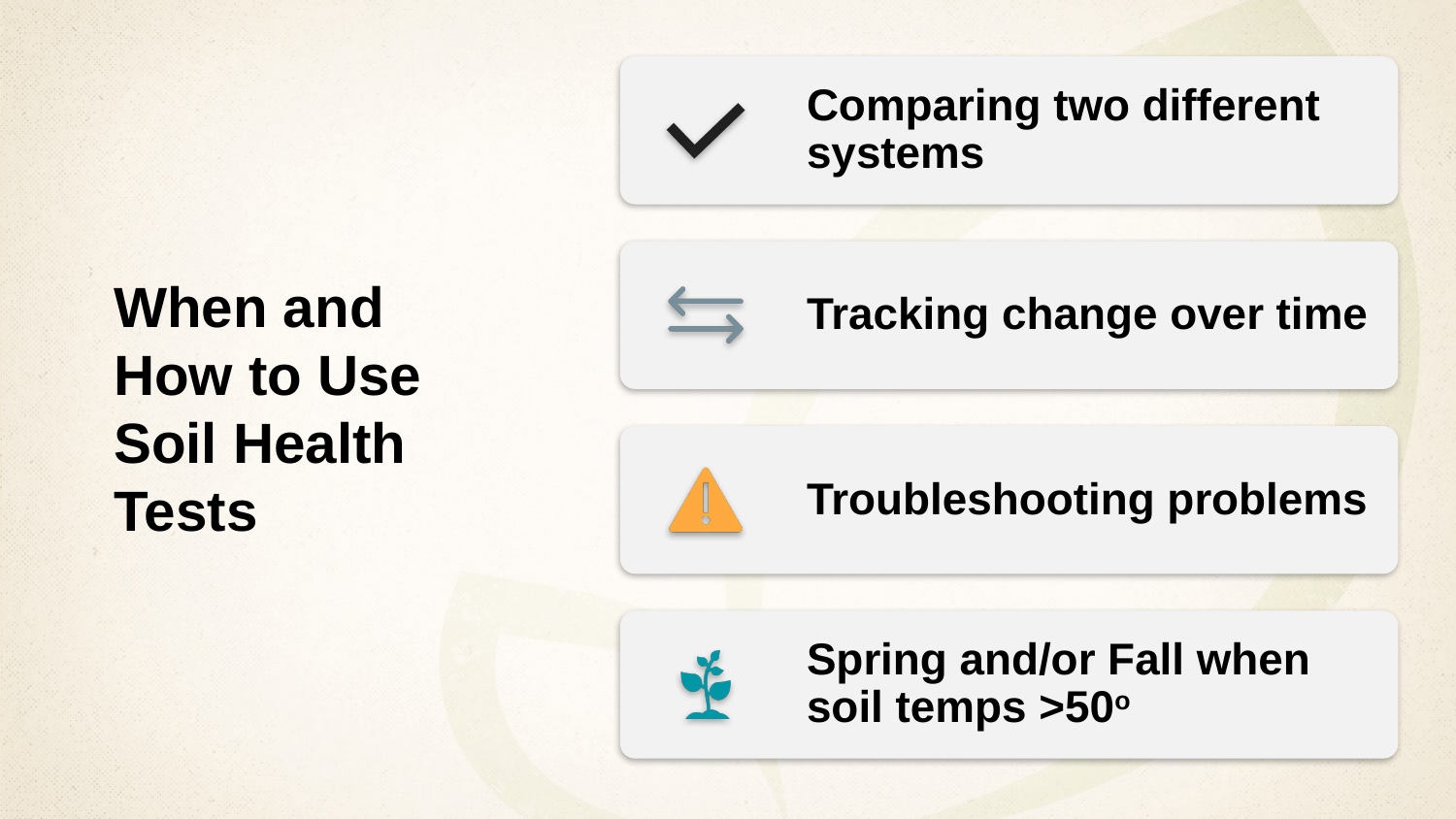

Comparing two different systems
Tracking change over time
Troubleshooting problems
Spring and/or Fall when soil temps >50o
# When and How to Use Soil Health Tests